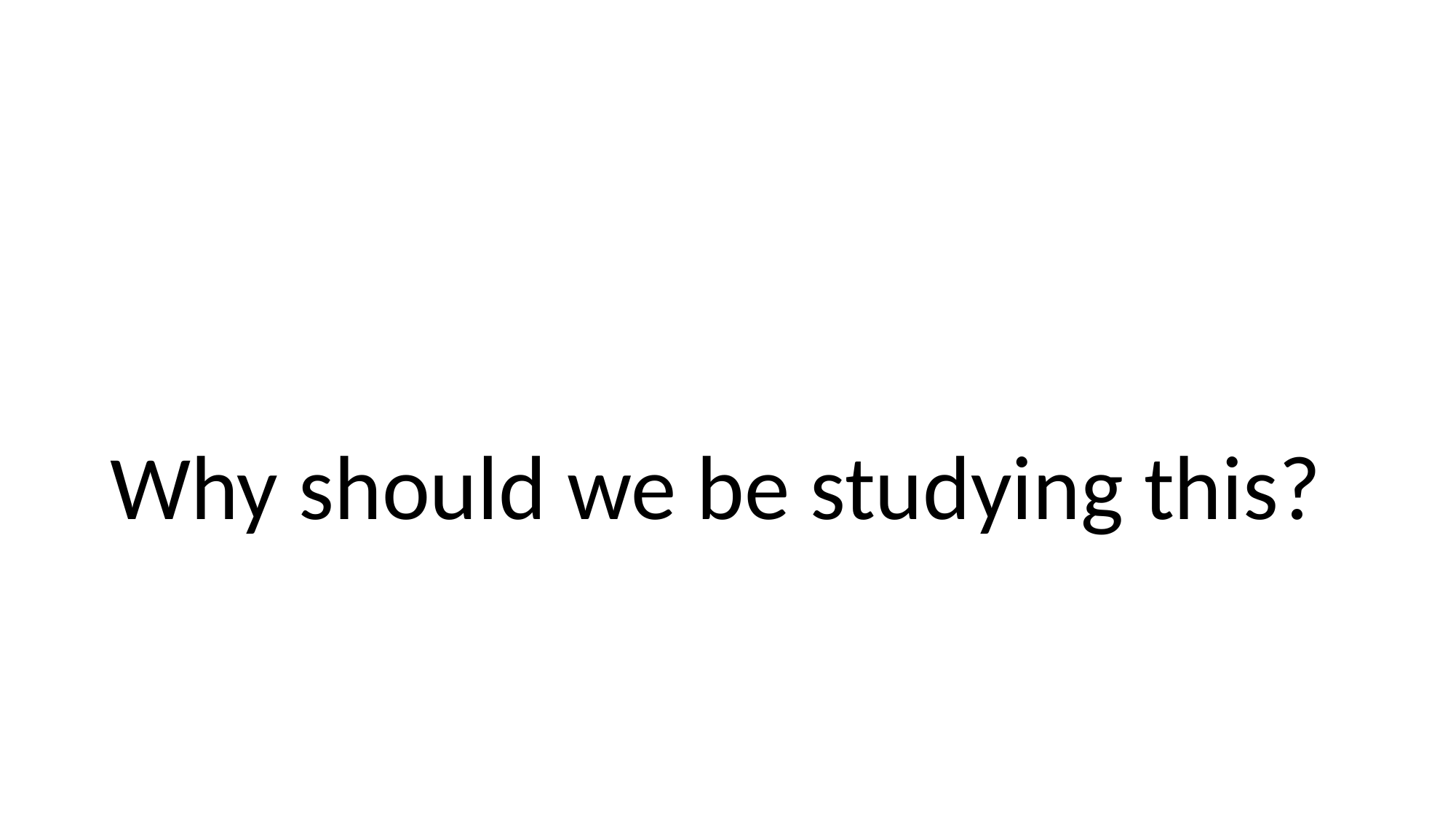

# Why should we be studying this?